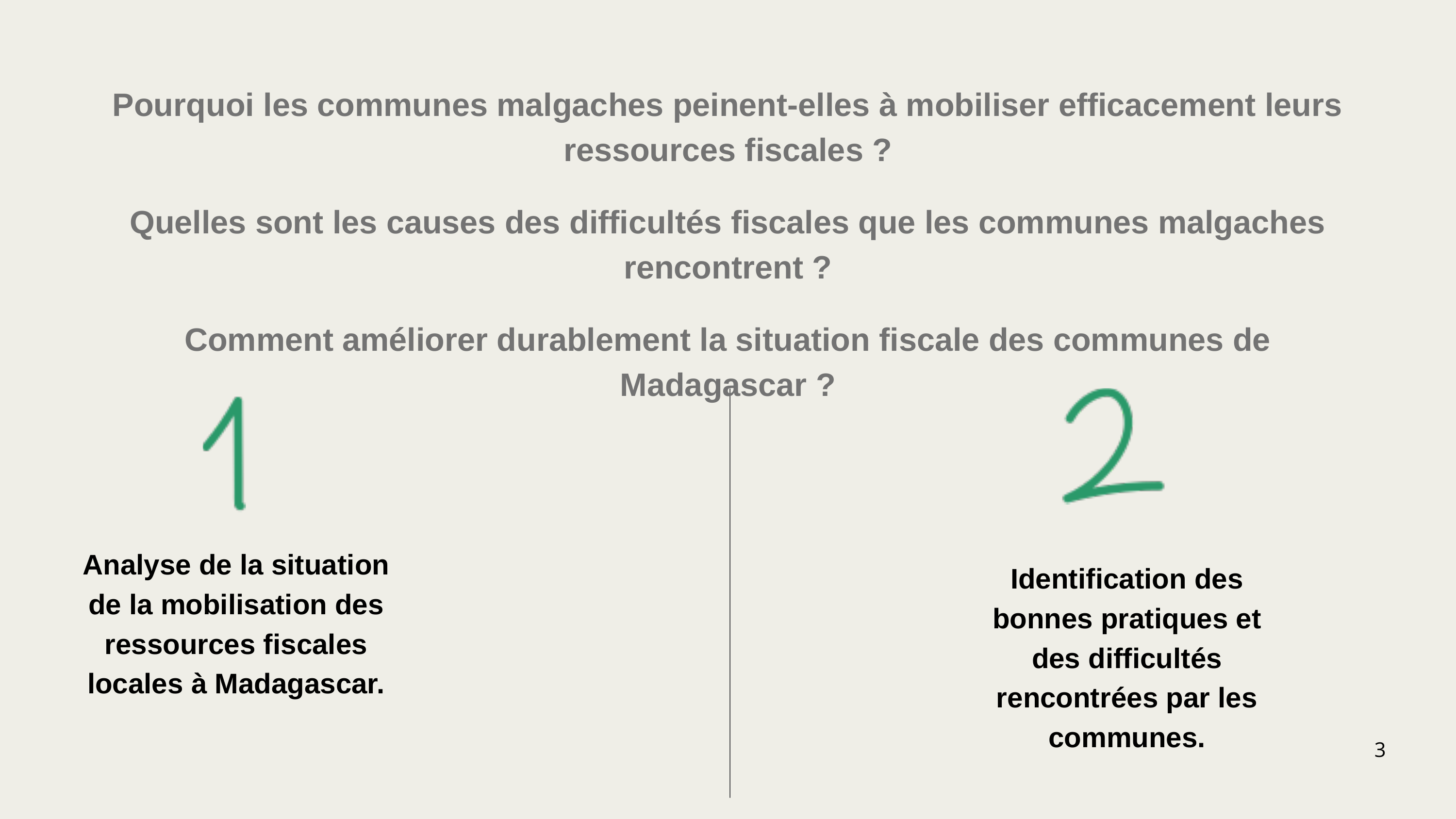

Pourquoi les communes malgaches peinent-elles à mobiliser efficacement leurs ressources fiscales ?

Quelles sont les causes des difficultés fiscales que les communes malgaches rencontrent ?

Comment améliorer durablement la situation fiscale des communes de Madagascar ?

Analyse de la situation de la mobilisation des ressources fiscales locales à Madagascar.
Identification des bonnes pratiques et des difficultés rencontrées par les communes.
3